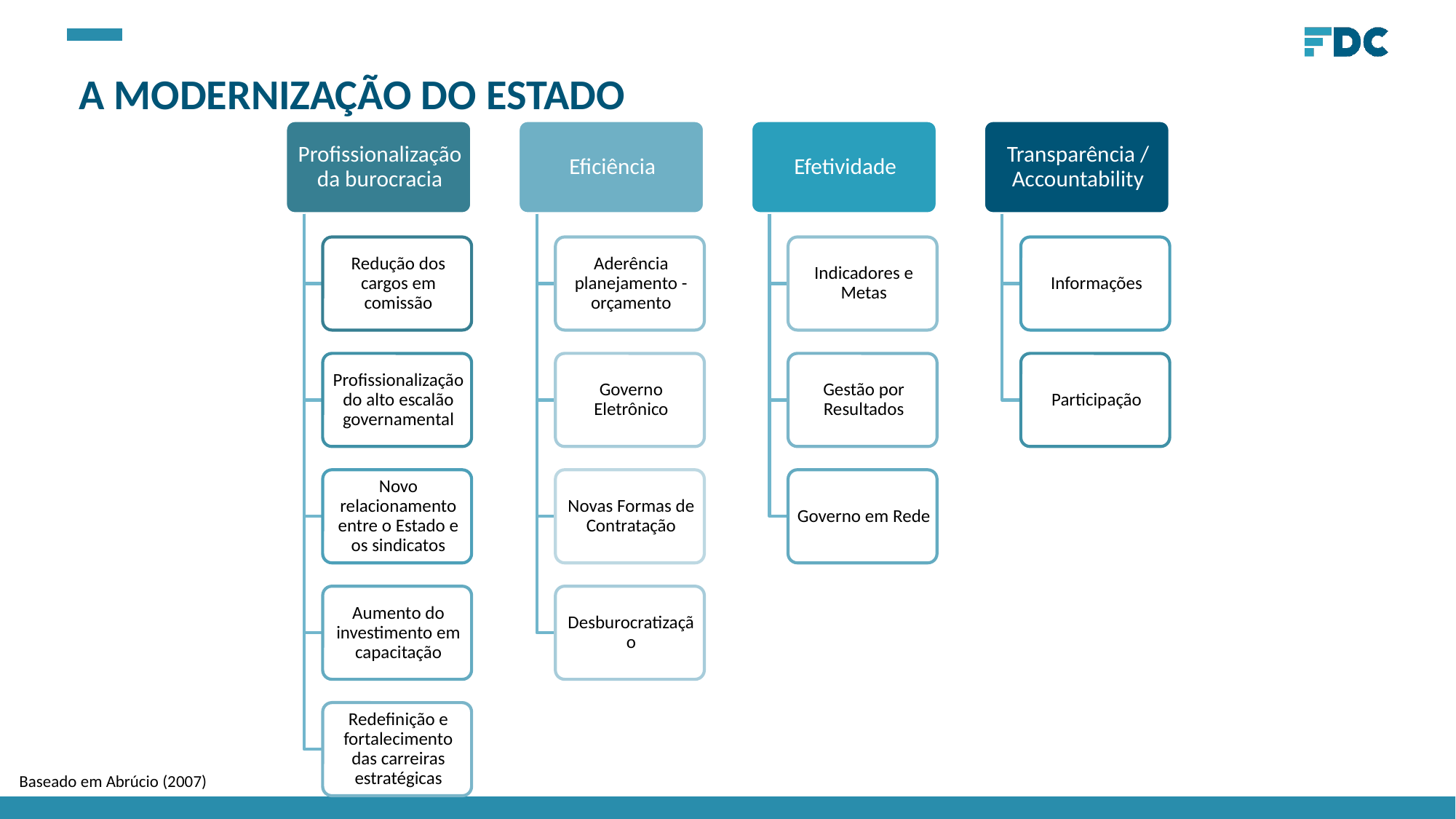

# A MODERNIZAÇÃO DO ESTADO
Profissionalização da burocracia
Redução dos cargos em comissão
Profissionalização do alto escalão governamental
Novo relacionamento entre o Estado e os sindicatos
Aumento do investimento em capacitação
Redefinição e fortalecimento das carreiras estratégicas
Eficiência
Aderência planejamento - orçamento
Governo Eletrônico
Novas Formas de Contratação
Desburocratização
Efetividade
Indicadores e Metas
Gestão por Resultados
Governo em Rede
Transparência / Accountability
Informações
Participação
Baseado em Abrúcio (2007)